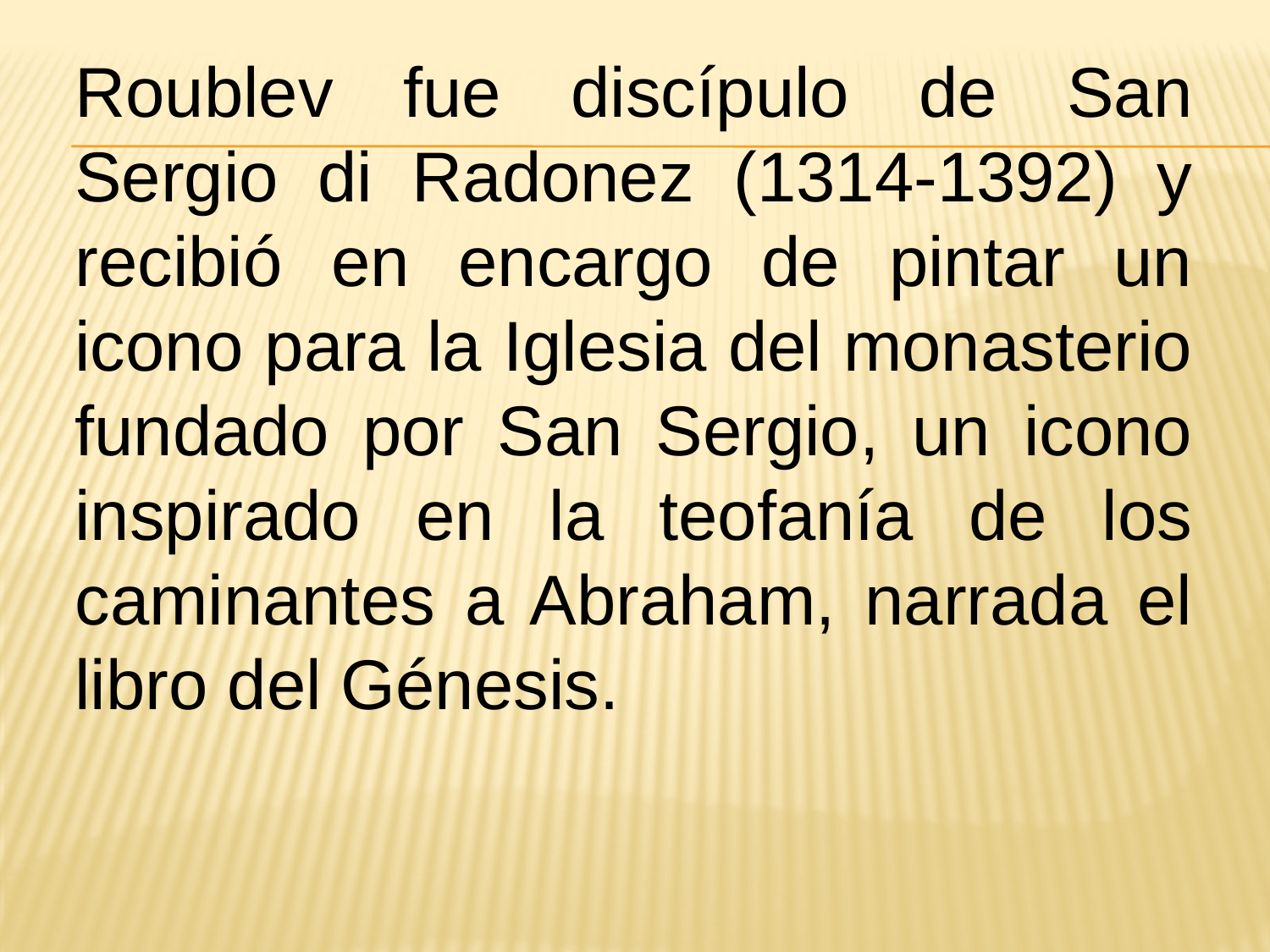

Roublev fue discípulo de San Sergio di Radonez (1314-1392) y recibió en encargo de pintar un icono para la Iglesia del monasterio fundado por San Sergio, un icono inspirado en la teofanía de los caminantes a Abraham, narrada el libro del Génesis.
#